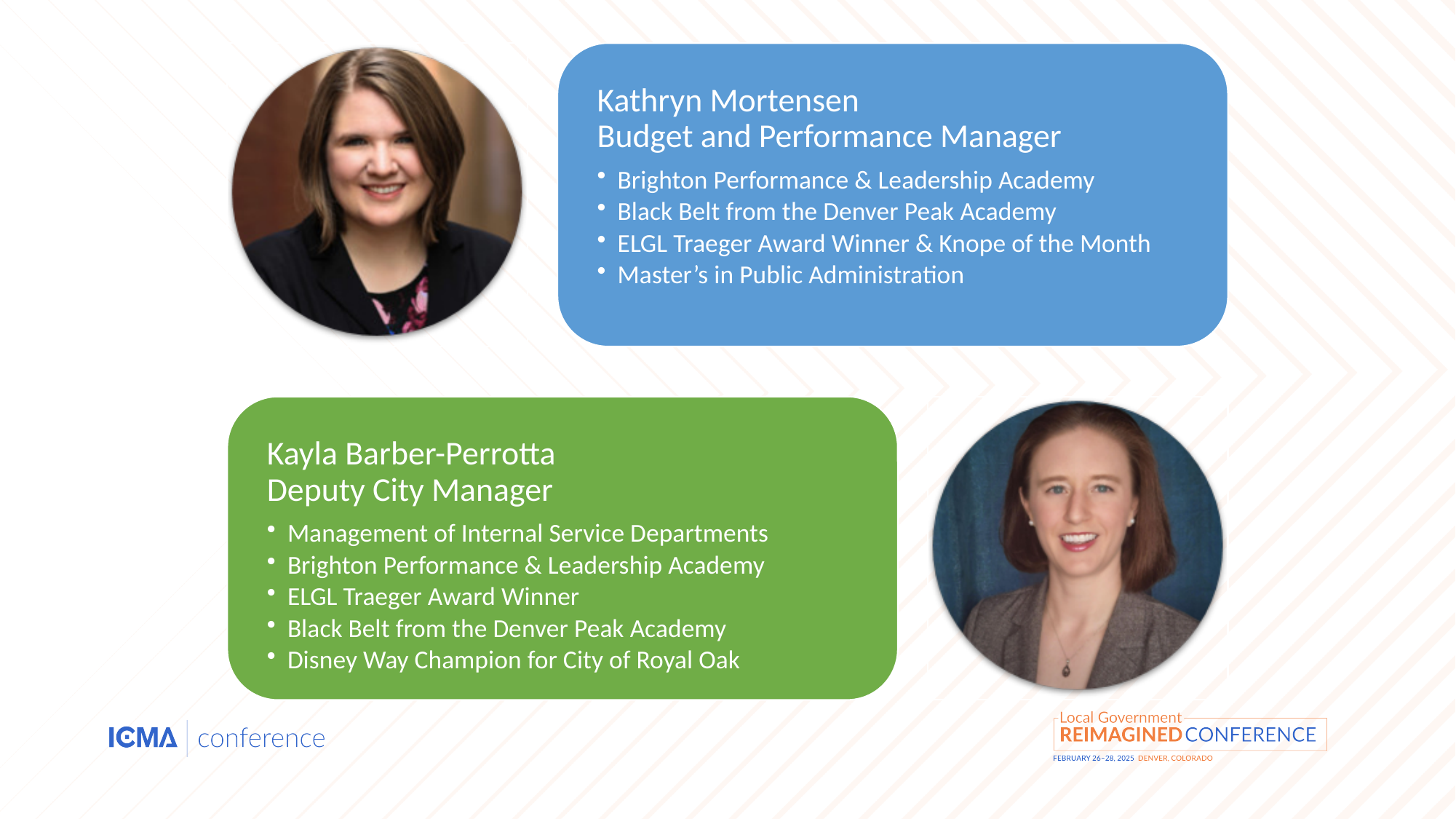

Kathryn Mortensen
Budget and Performance Manager
Brighton Performance & Leadership Academy​
Black Belt from the Denver Peak Academy​
ELGL Traeger Award Winner & Knope of the Month​
Master’s in Public Administration
Kayla Barber-Perrotta
Deputy City Manager
Management of Internal Service Departments
Brighton Performance & Leadership Academy​
ELGL Traeger Award Winner​
Black Belt from the Denver Peak Academy​
Disney Way Champion for City of Royal Oak